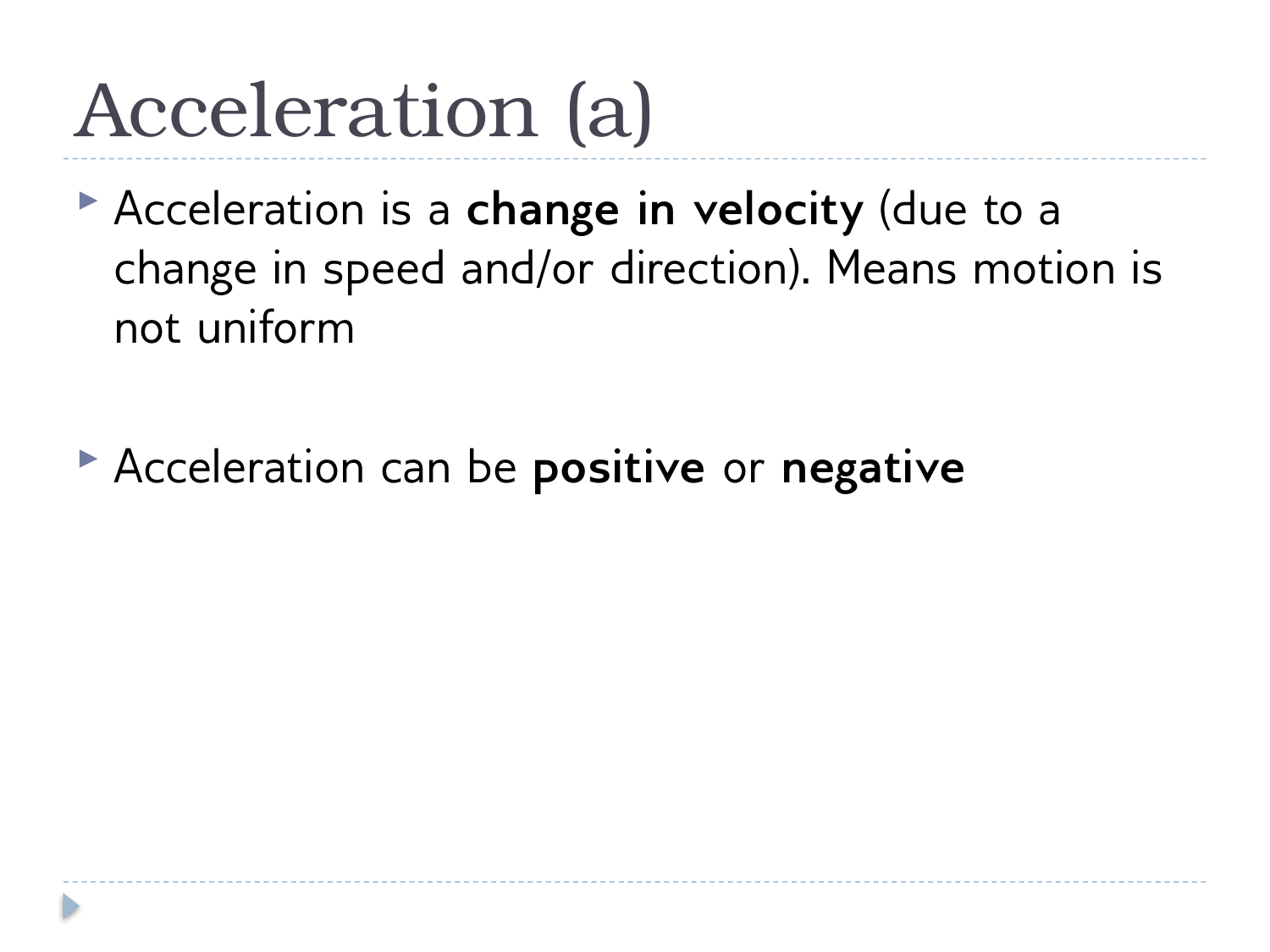

# Acceleration (a)
Acceleration is a change in velocity (due to a change in speed and/or direction). Means motion is not uniform

Acceleration can be positive or negative